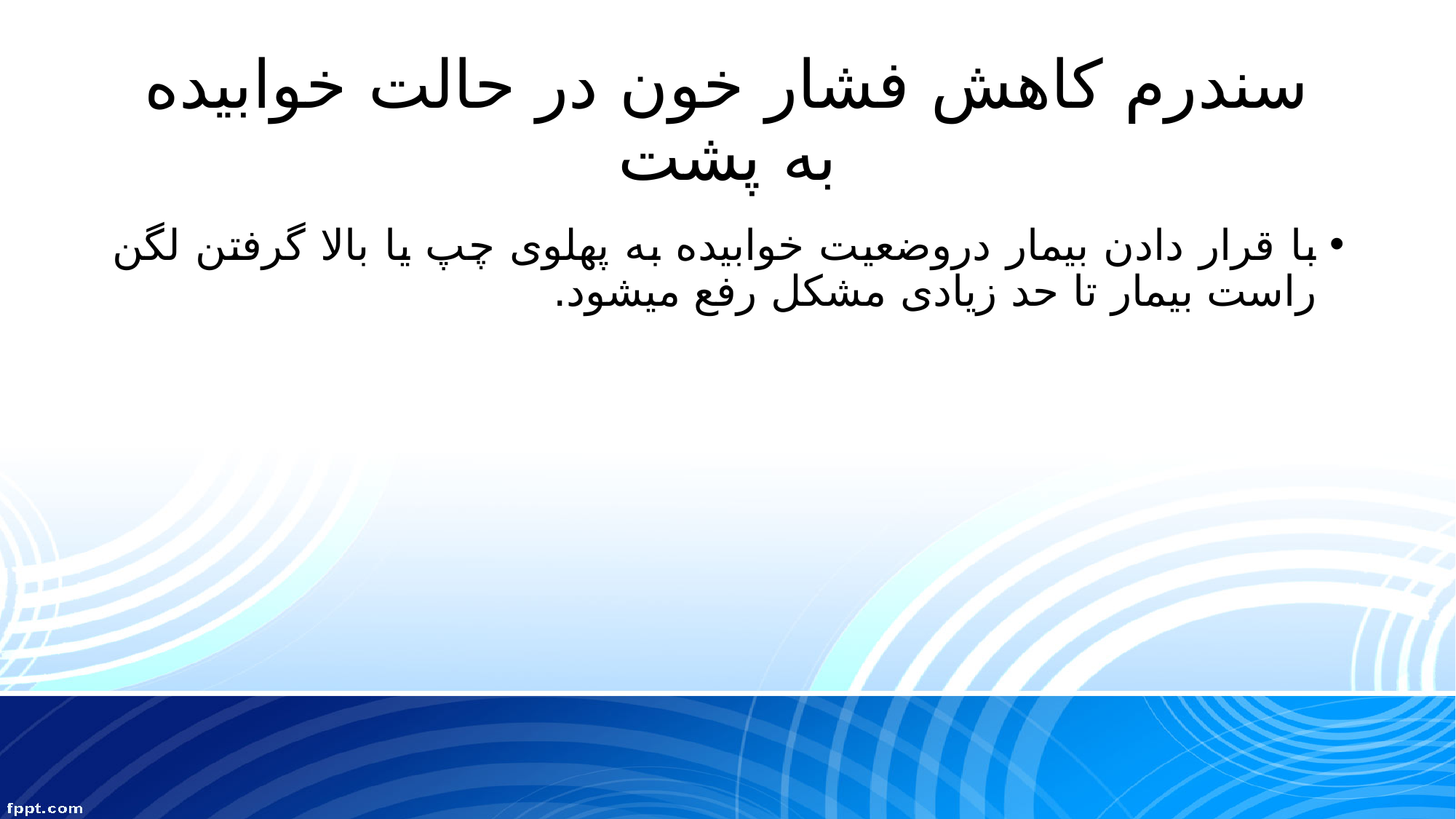

# سندرم کاهش فشار خون در حالت خوابیده به پشت
با قرار دادن بیمار دروضعیت خوابیده به پهلوی چپ یا بالا گرفتن لگن راست بیمار تا حد زیادی مشکل رفع میشود.